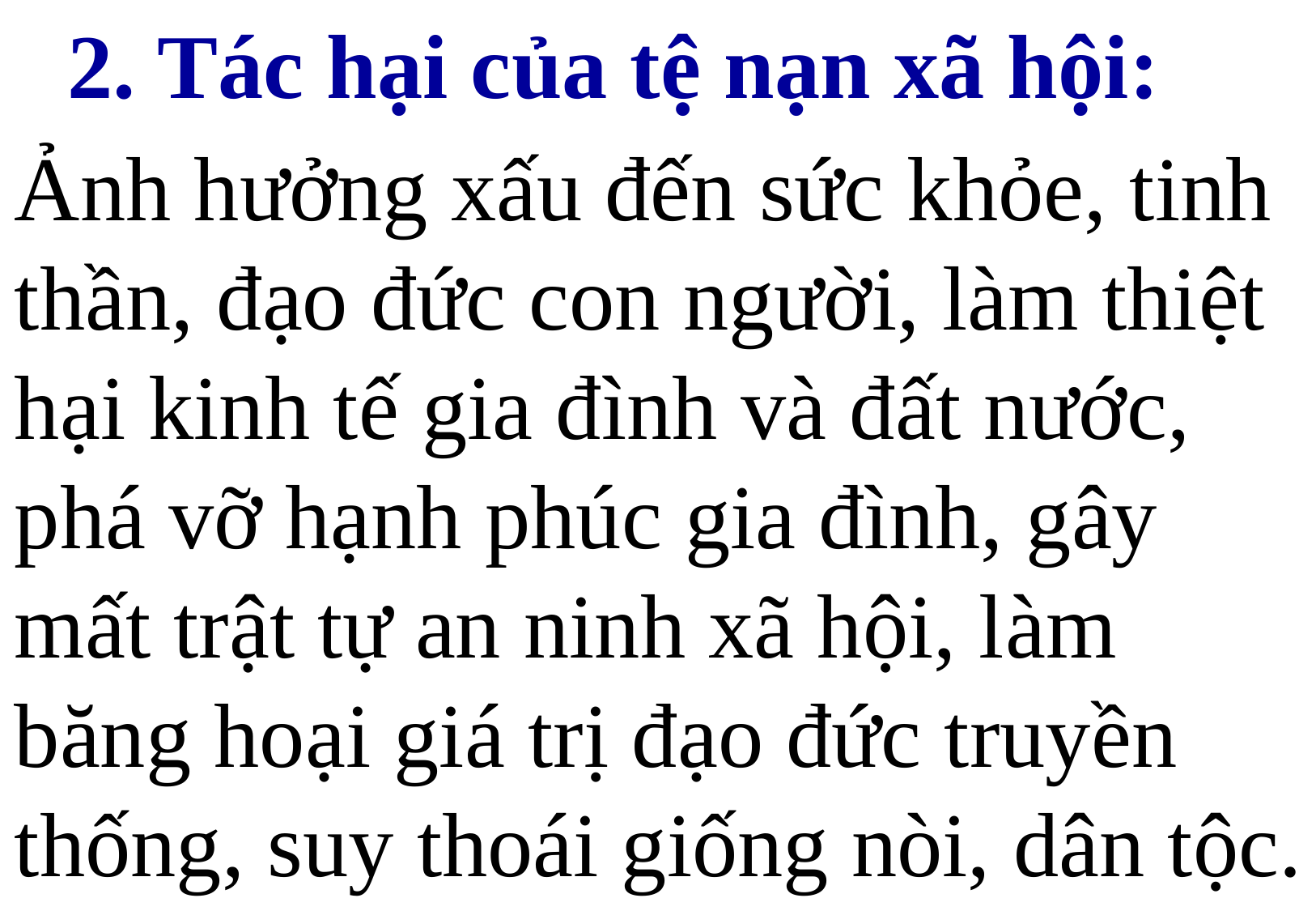

2. Tác hại của tệ nạn xã hội:
Ảnh hưởng xấu đến sức khỏe, tinh thần, đạo đức con người, làm thiệt hại kinh tế gia đình và đất nước, phá vỡ hạnh phúc gia đình, gây mất trật tự an ninh xã hội, làm băng hoại giá trị đạo đức truyền thống, suy thoái giống nòi, dân tộc.